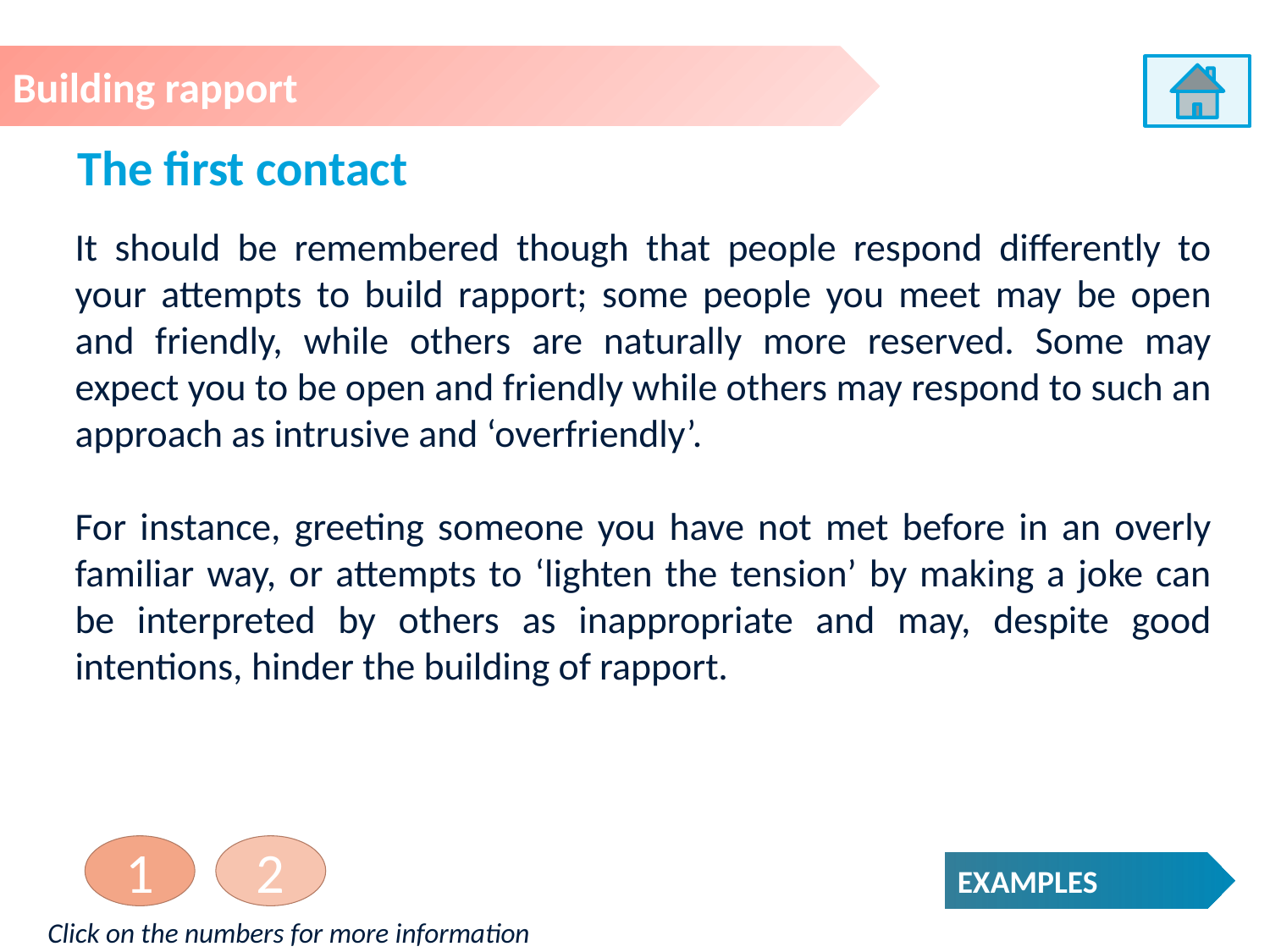

Building rapport

The first contact
It should be remembered though that people respond differently to your attempts to build rapport; some people you meet may be open and friendly, while others are naturally more reserved. Some may expect you to be open and friendly while others may respond to such an approach as intrusive and ‘overfriendly’.

For instance, greeting someone you have not met before in an overly familiar way, or attempts to ‘lighten the tension’ by making a joke can be interpreted by others as inappropriate and may, despite good intentions, hinder the building of rapport.

1
2
EXAMPLES
Click on the numbers for more information